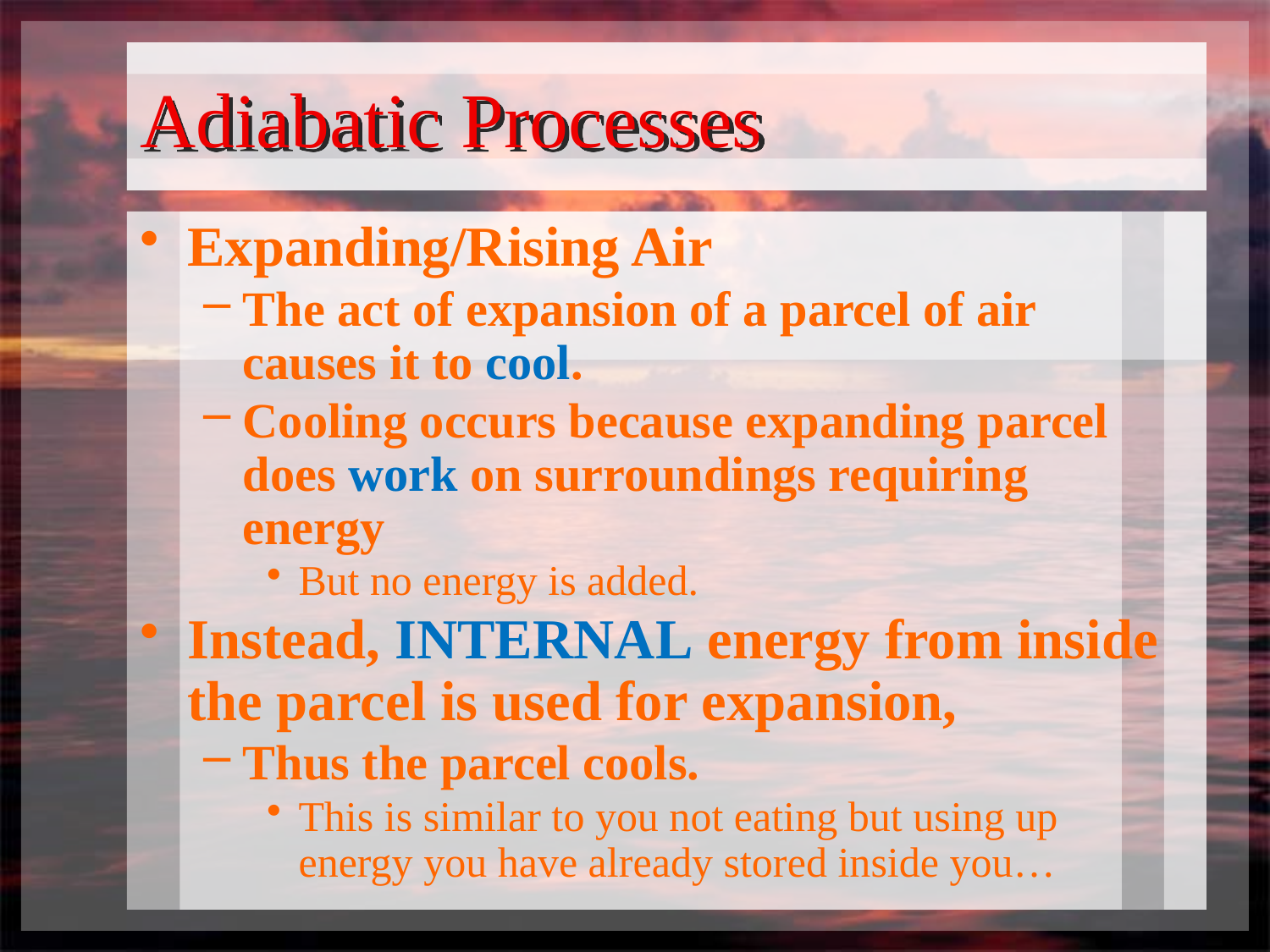

# Adiabatic Processes
Expanding/Rising Air
The act of expansion of a parcel of air causes it to cool.
Cooling occurs because expanding parcel does work on surroundings requiring energy
But no energy is added.
Instead, INTERNAL energy from inside the parcel is used for expansion,
Thus the parcel cools.
This is similar to you not eating but using up energy you have already stored inside you…